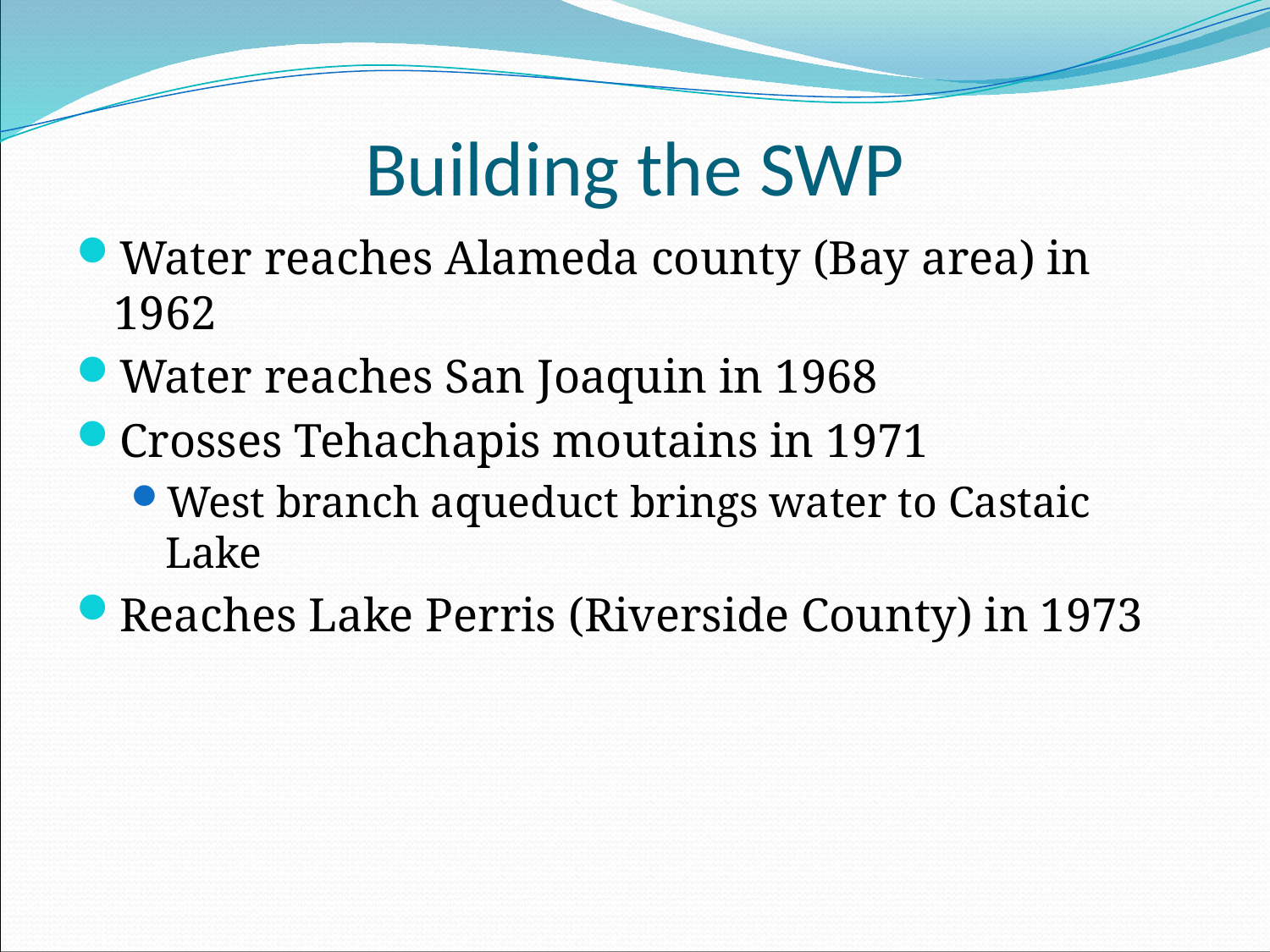

# Building the SWP
Water reaches Alameda county (Bay area) in 1962
Water reaches San Joaquin in 1968
Crosses Tehachapis moutains in 1971
West branch aqueduct brings water to Castaic Lake
Reaches Lake Perris (Riverside County) in 1973